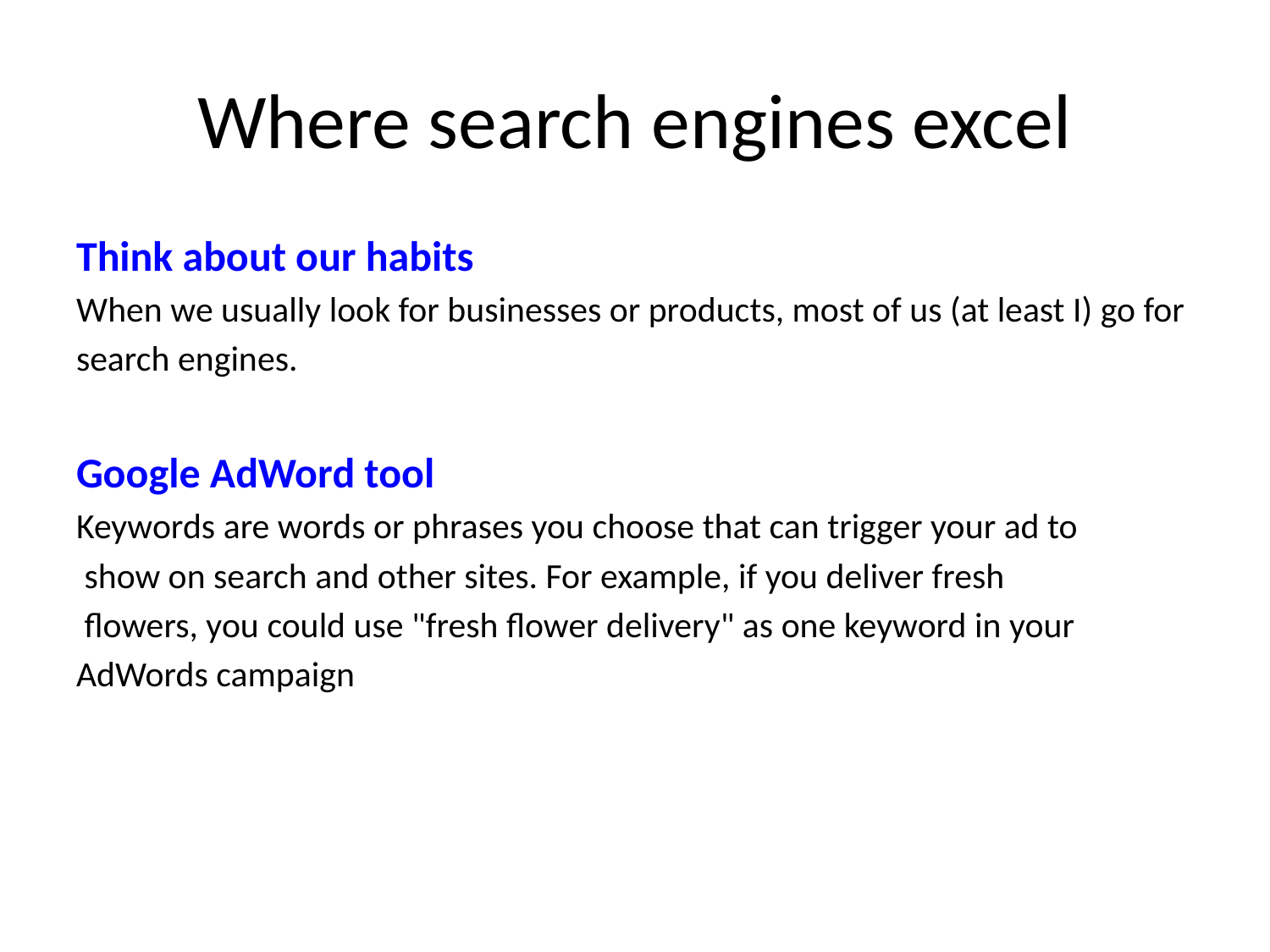

# Where search engines excel
Think about our habits
When we usually look for businesses or products, most of us (at least I) go for
search engines.

Google AdWord tool
Keywords are words or phrases you choose that can trigger your ad to
 show on search and other sites. For example, if you deliver fresh
 flowers, you could use "fresh flower delivery" as one keyword in your
AdWords campaign